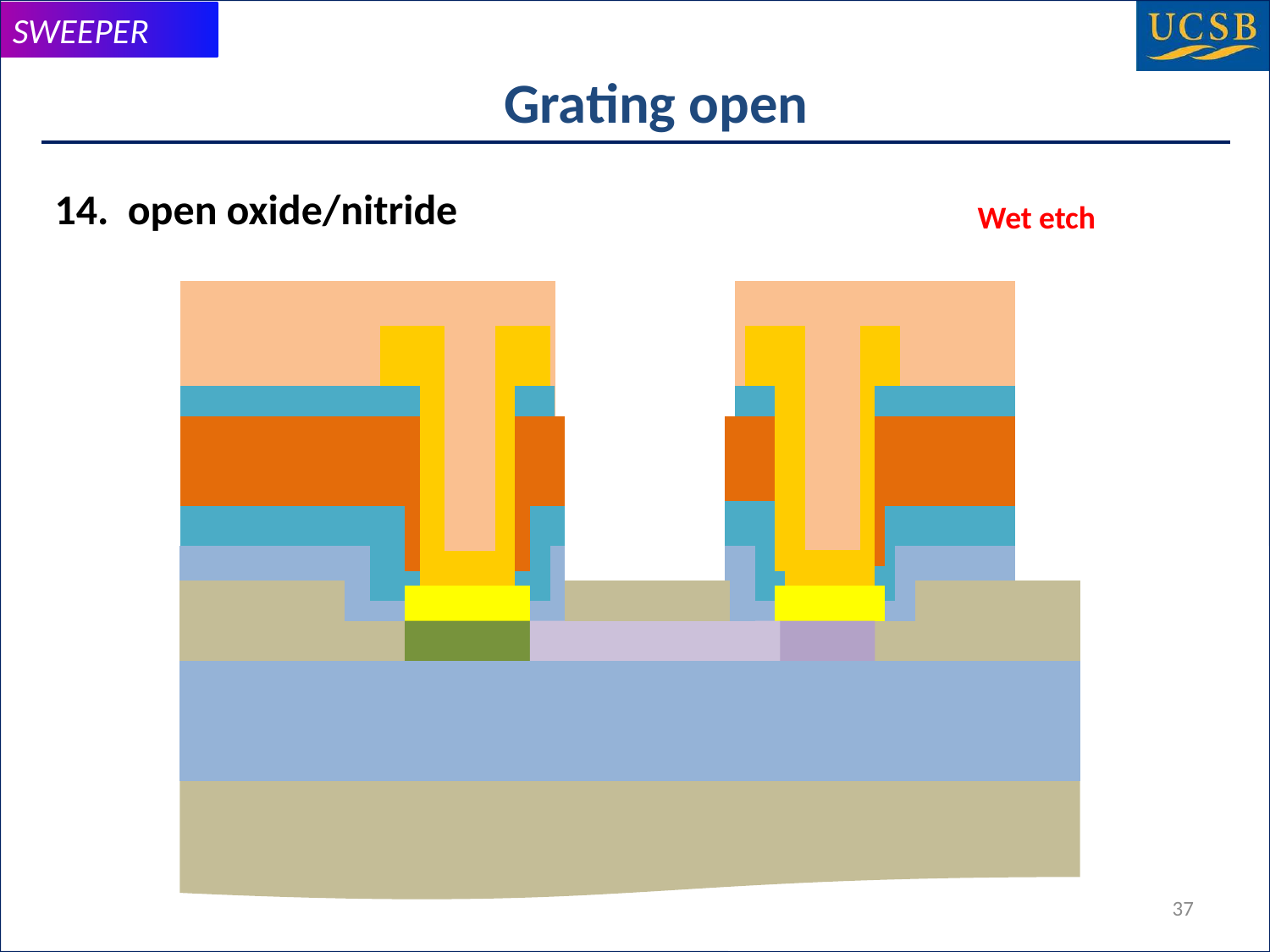

# Grating open
14.  open oxide/nitride
Wet etch

37